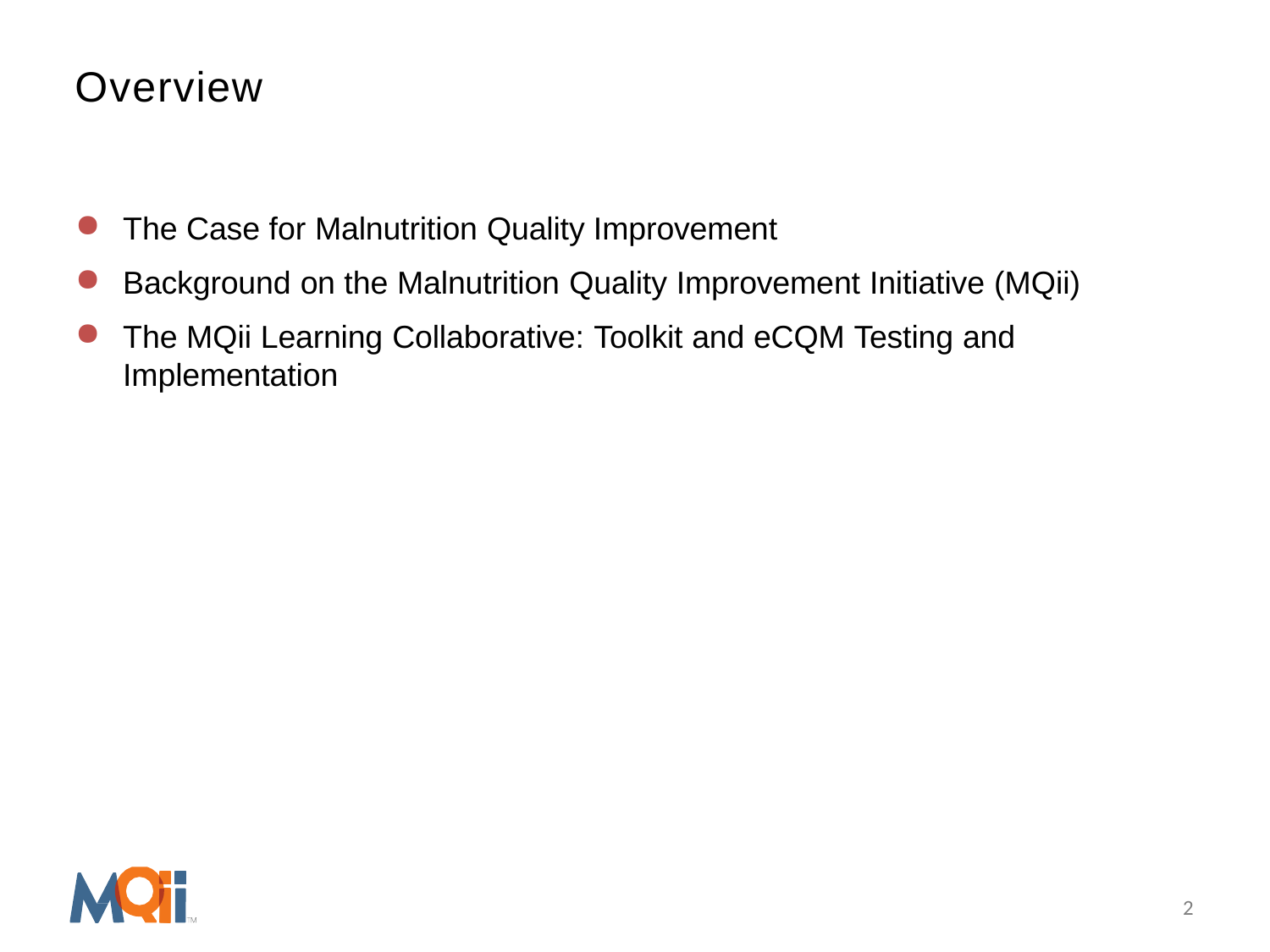

# Overview
The Case for Malnutrition Quality Improvement
Background on the Malnutrition Quality Improvement Initiative (MQii)
The MQii Learning Collaborative: Toolkit and eCQM Testing and  Implementation
2